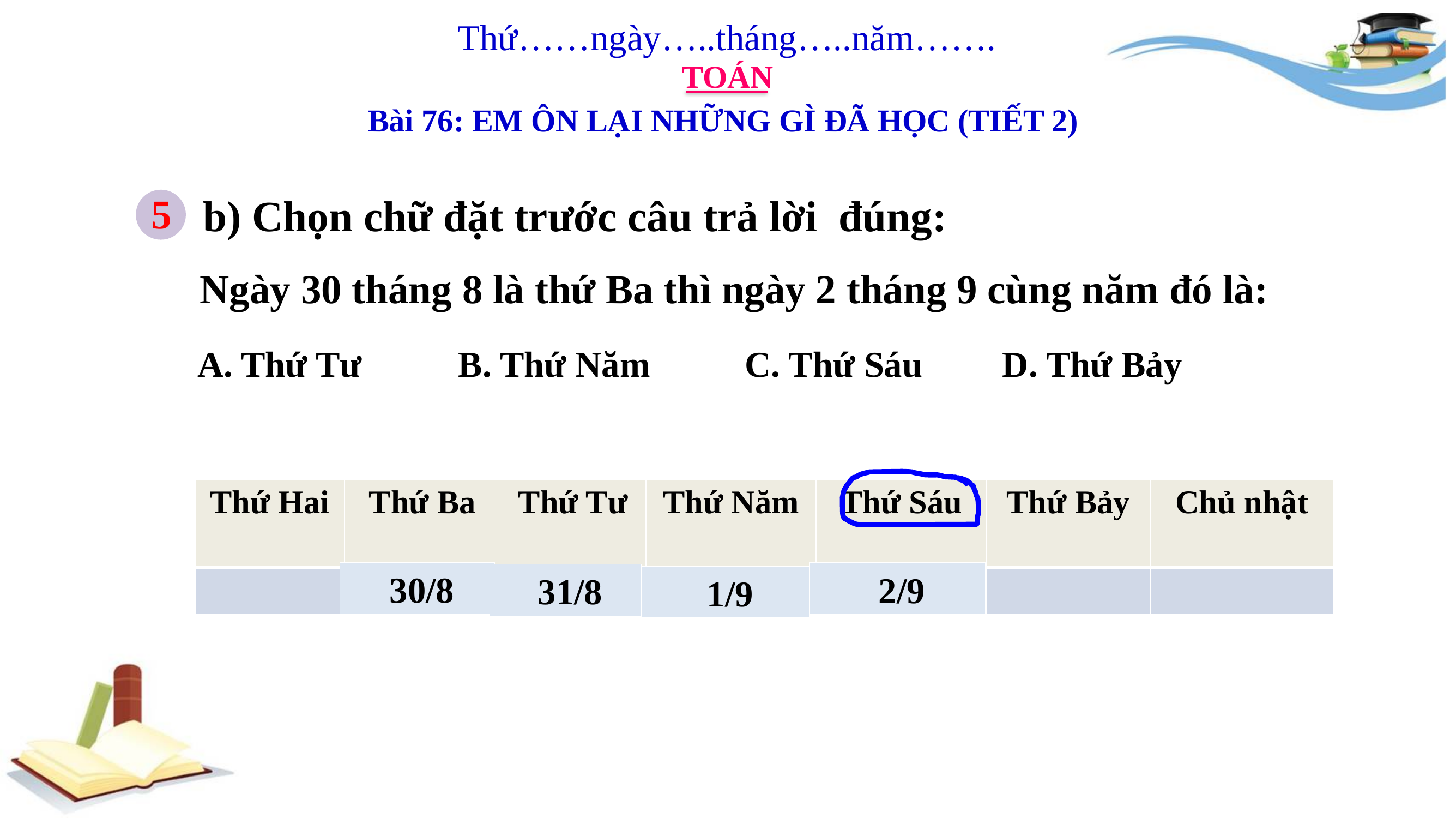

Thứ……ngày…..tháng…..năm…….
TOÁN
Bài 76: EM ÔN LẠI NHỮNG GÌ ĐÃ HỌC (TIẾT 2)
5

b) Chọn chữ đặt trước câu trả lời  đúng:
 Ngày 30 tháng 8 là thứ Ba thì ngày 2 tháng 9 cùng năm đó là:
 D. Thứ Bảy
 A. Thứ Tư
 B. Thứ Năm
 C. Thứ Sáu

| Thứ Hai | Thứ Ba | Thứ Tư | Thứ Năm | Thứ Sáu | Thứ Bảy | Chủ nhật |
| --- | --- | --- | --- | --- | --- | --- |
|  |  |  |  |  |  |  |
 30/8
 2/9
 31/8
 1/9